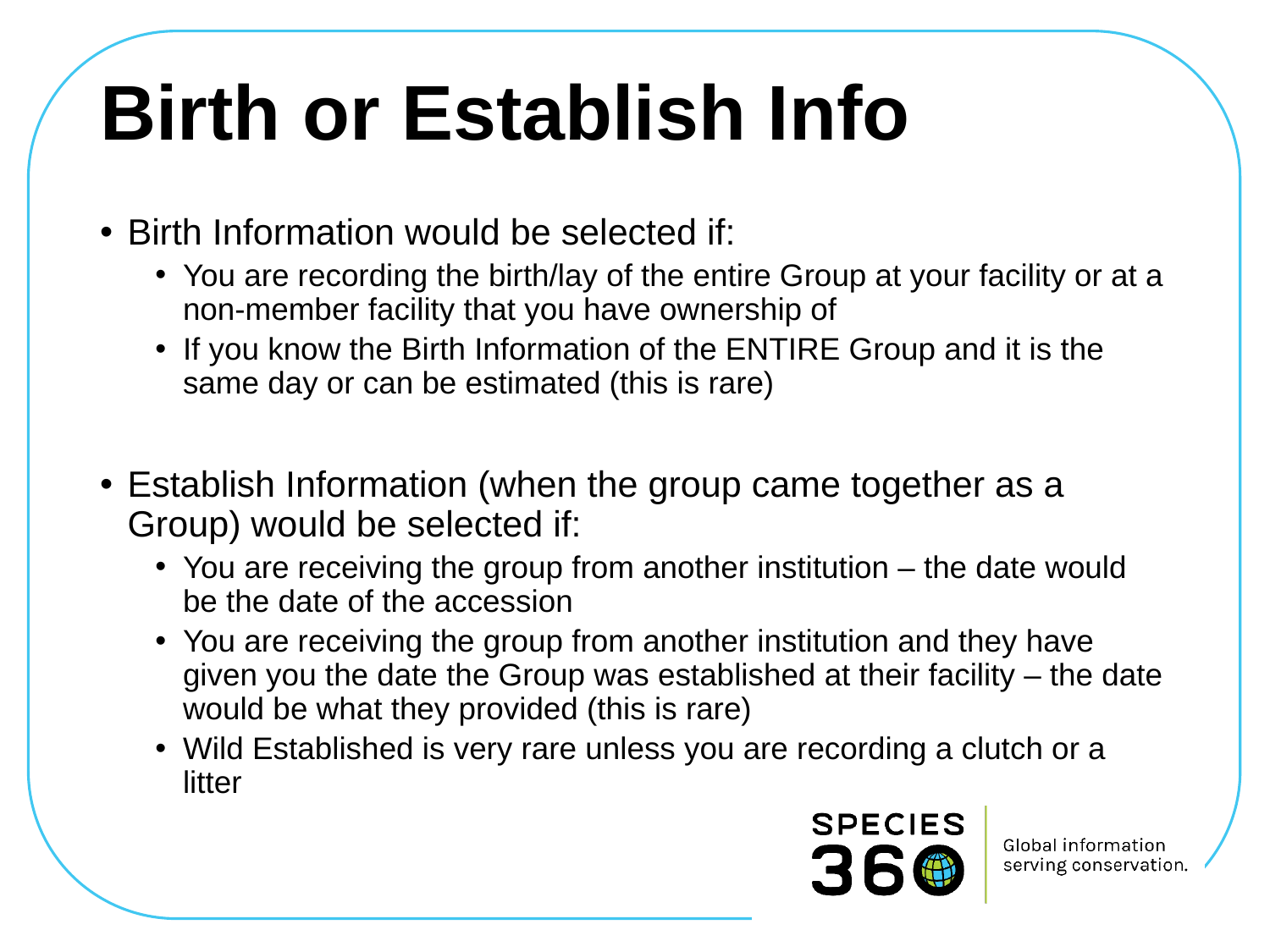

# Birth or Establish Info
Birth Information would be selected if:
You are recording the birth/lay of the entire Group at your facility or at a non-member facility that you have ownership of
If you know the Birth Information of the ENTIRE Group and it is the same day or can be estimated (this is rare)

Establish Information (when the group came together as a Group) would be selected if:
You are receiving the group from another institution – the date would be the date of the accession
You are receiving the group from another institution and they have given you the date the Group was established at their facility – the date would be what they provided (this is rare)
Wild Established is very rare unless you are recording a clutch or a litter